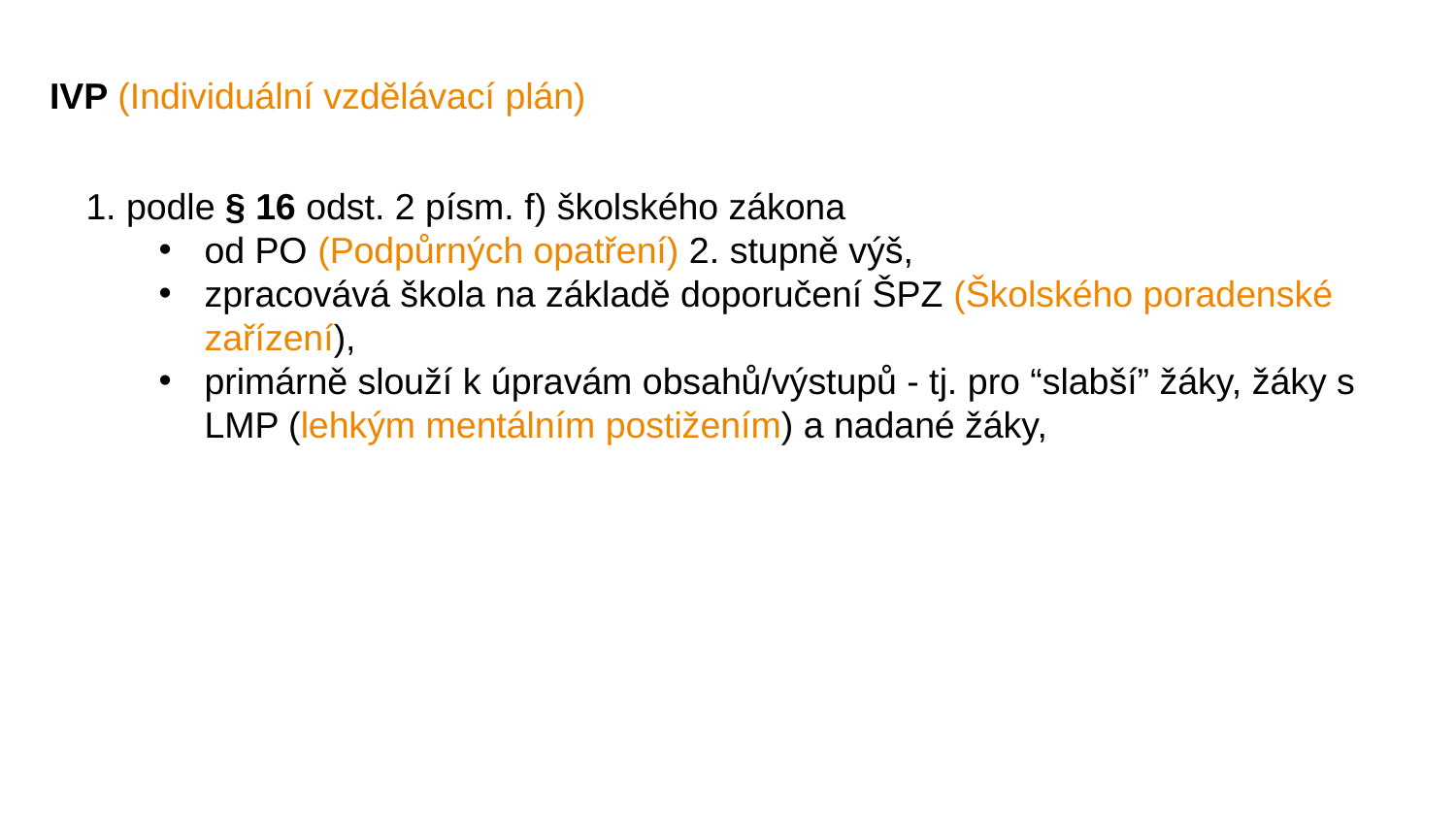

# IVP (Individuální vzdělávací plán)
1. podle § 16 odst. 2 písm. f) školského zákona
od PO (Podpůrných opatření) 2. stupně výš,
zpracovává škola na základě doporučení ŠPZ (Školského poradenské zařízení),
primárně slouží k úpravám obsahů/výstupů - tj. pro “slabší” žáky, žáky s LMP (lehkým mentálním postižením) a nadané žáky,